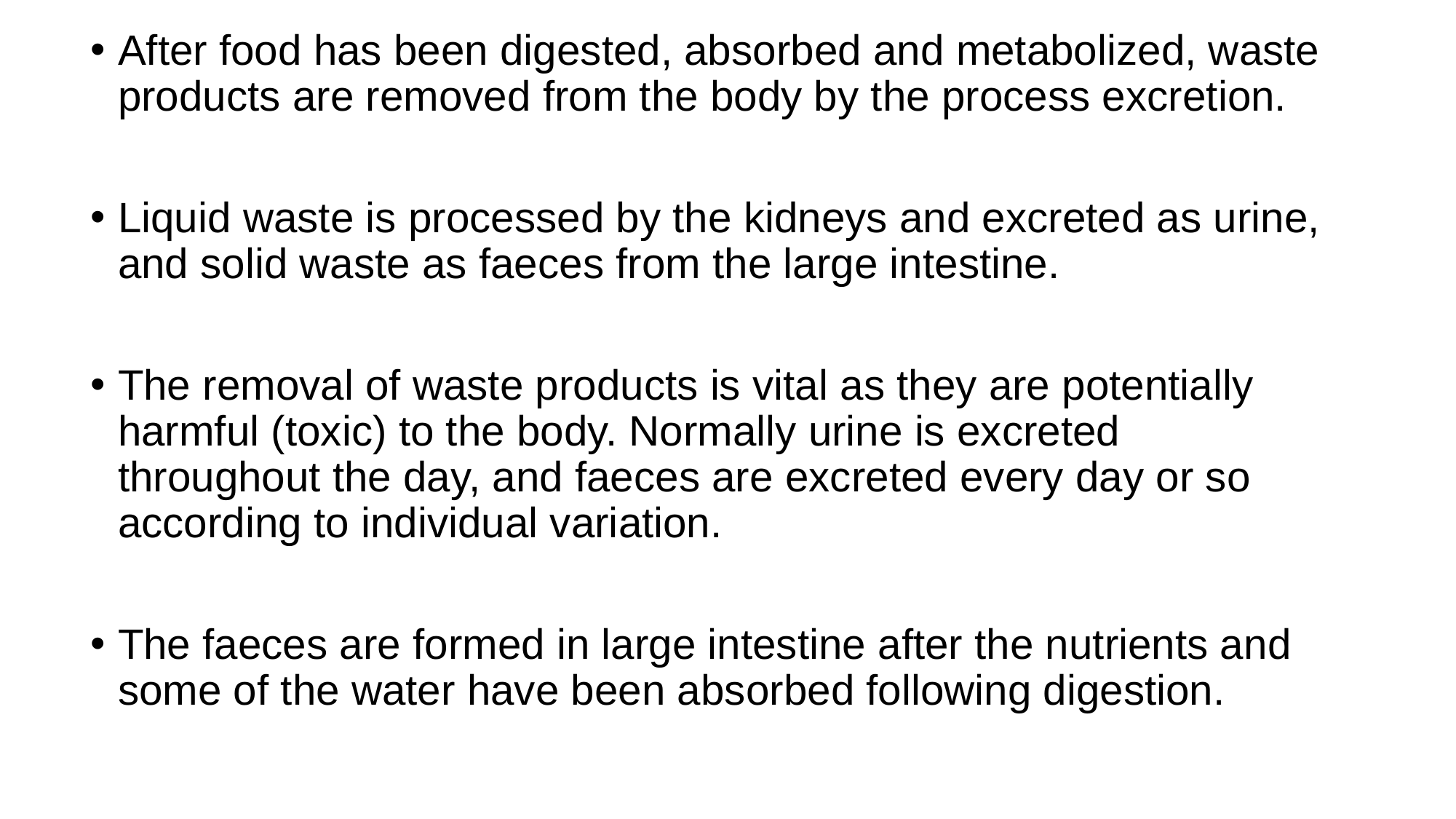

After food has been digested, absorbed and metabolized, waste products are removed from the body by the process excretion.

Liquid waste is processed by the kidneys and excreted as urine, and solid waste as faeces from the large intestine.

The removal of waste products is vital as they are potentially harmful (toxic) to the body. Normally urine is excreted throughout the day, and faeces are excreted every day or so according to individual variation.

The faeces are formed in large intestine after the nutrients and some of the water have been absorbed following digestion.